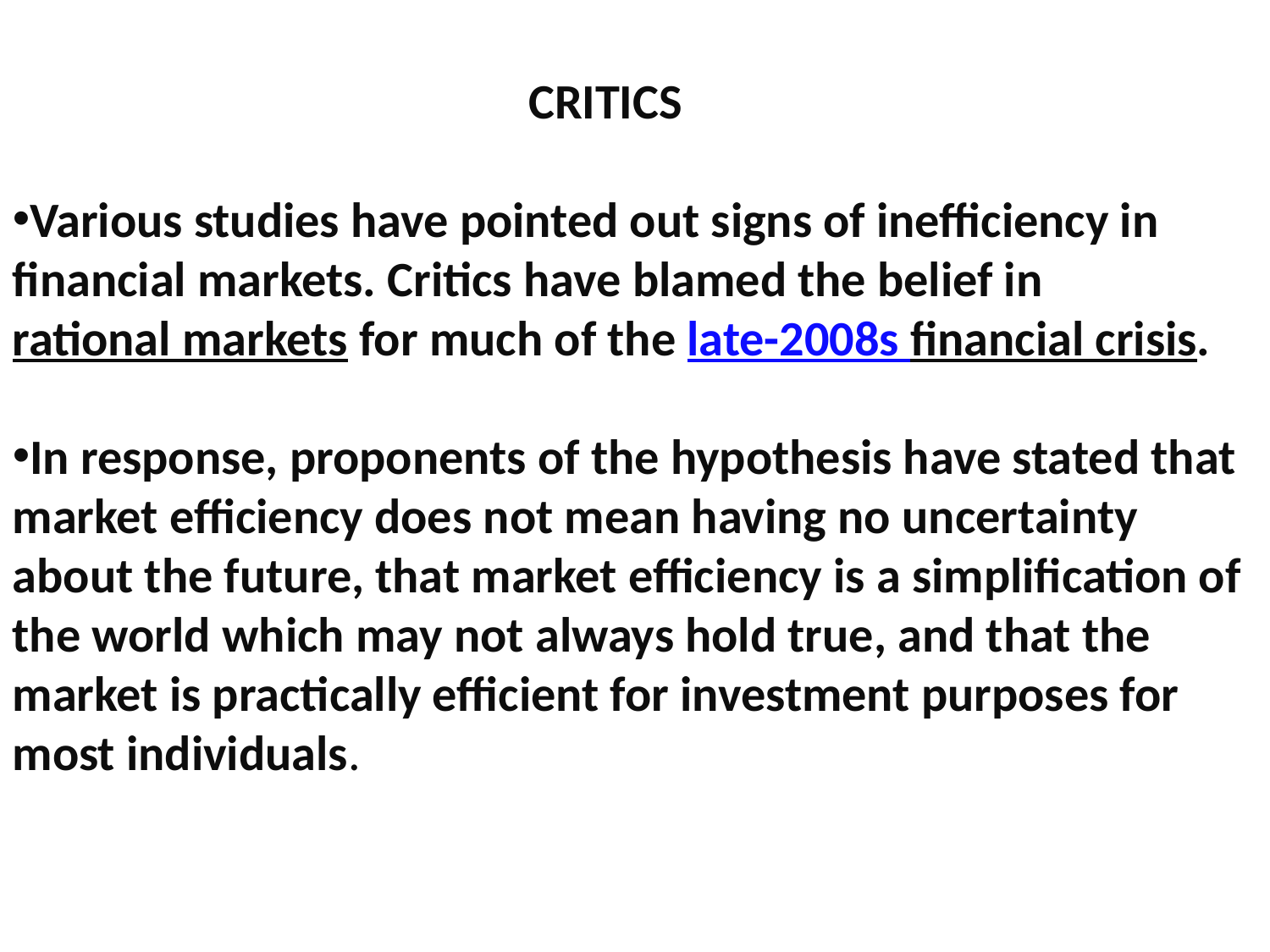

CRITICS

Various studies have pointed out signs of inefficiency in financial markets. Critics have blamed the belief in rational markets for much of the late-2008s financial crisis.

In response, proponents of the hypothesis have stated that market efficiency does not mean having no uncertainty about the future, that market efficiency is a simplification of the world which may not always hold true, and that the market is practically efficient for investment purposes for most individuals.